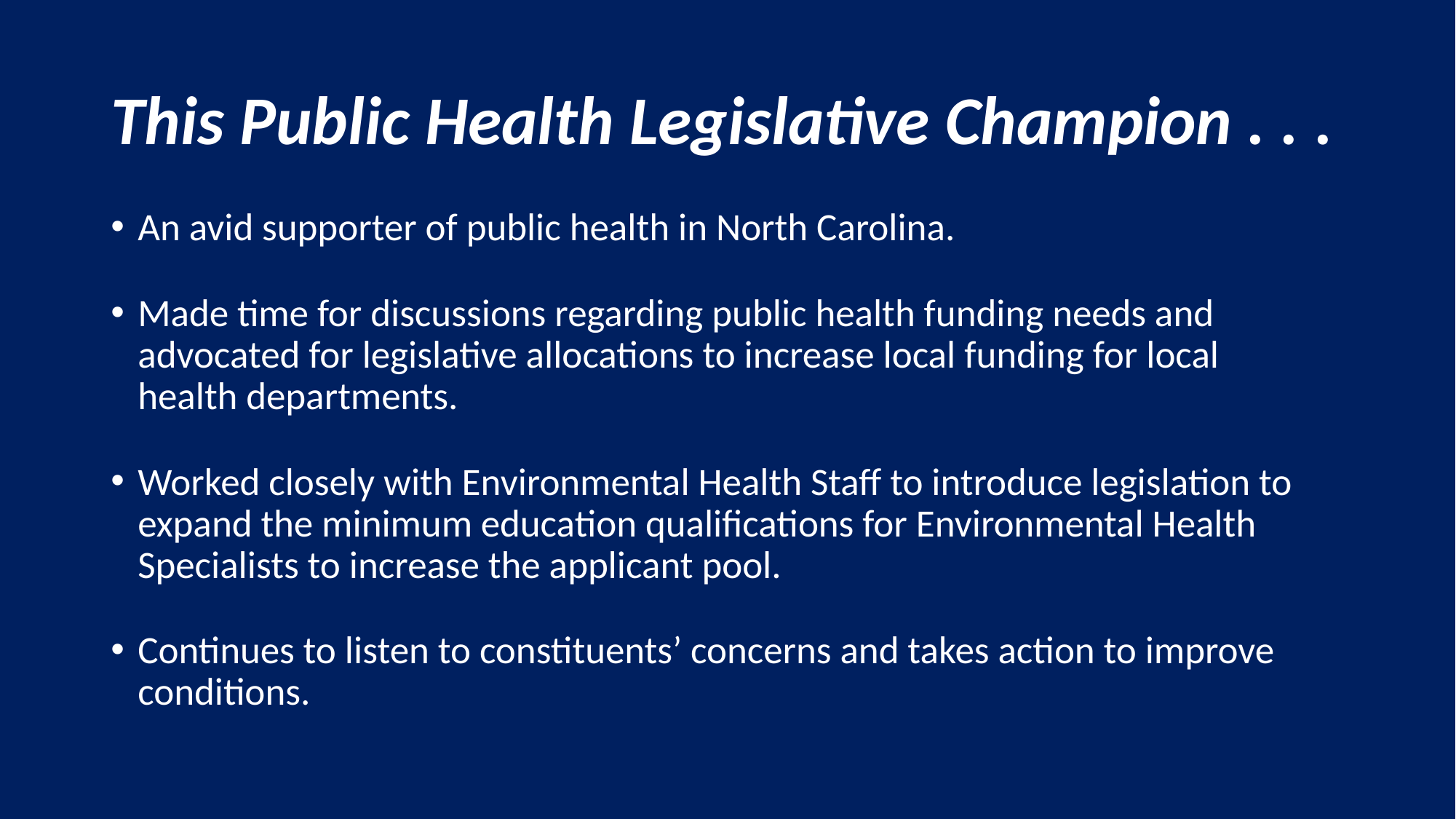

# This Public Health Legislative Champion . . .
An avid supporter of public health in North Carolina.

Made time for discussions regarding public health funding needs and advocated for legislative allocations to increase local funding for local health departments.

Worked closely with Environmental Health Staff to introduce legislation to expand the minimum education qualifications for Environmental Health Specialists to increase the applicant pool.

Continues to listen to constituents’ concerns and takes action to improve conditions.